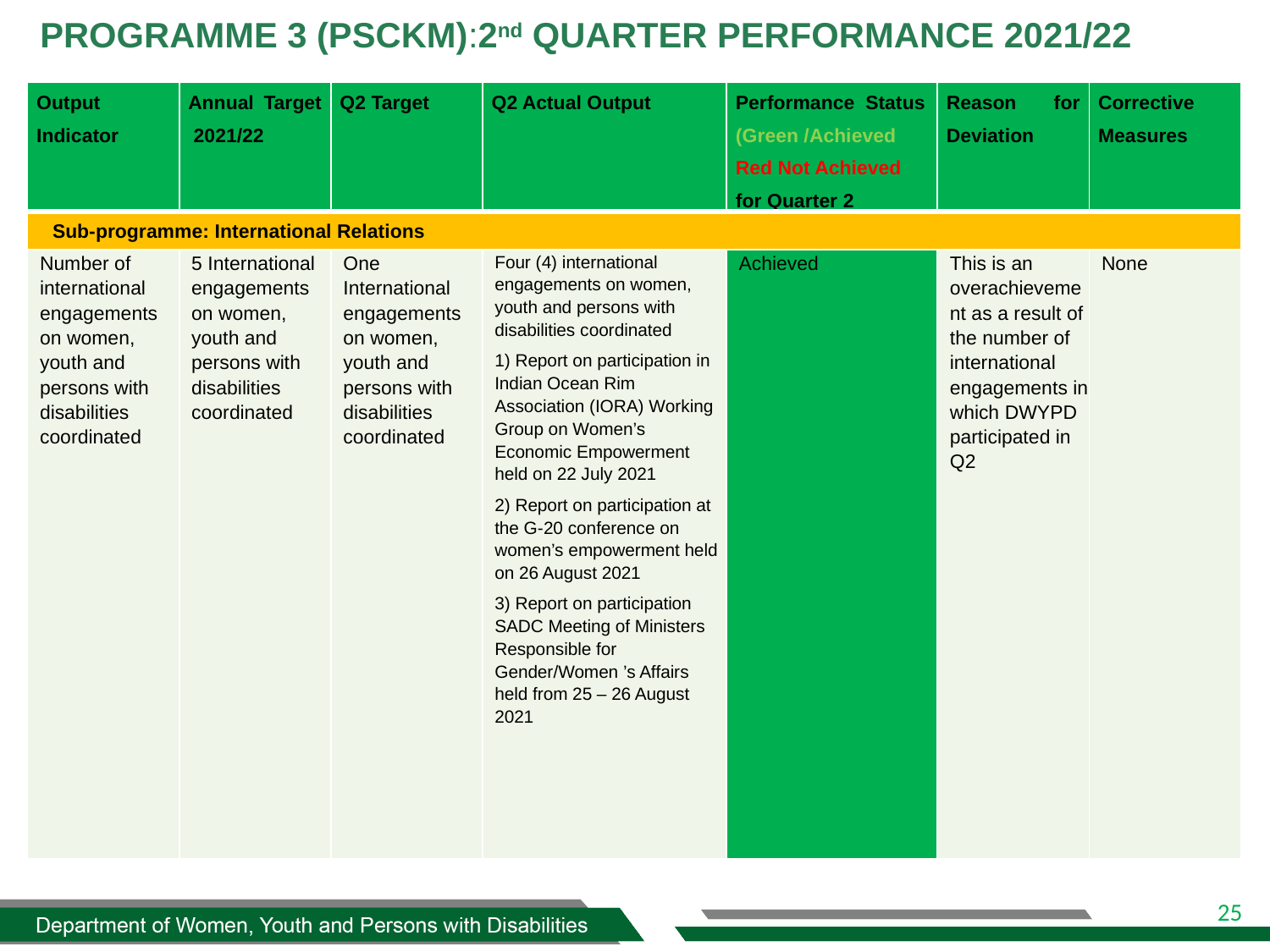

# PROGRAMME 3 (PSCKM):2nd QUARTER PERFORMANCE 2021/22
| Output Indicator | Annual Target 2021/22 | Q2 Target | Q2 Actual Output | Performance Status (Green /Achieved Red Not Achieved for Quarter 2 | Reason for Deviation | Corrective Measures |
| --- | --- | --- | --- | --- | --- | --- |
| Sub-programme: International Relations |  |  |  |  |  |  |
| Number of international engagements on women, youth and persons with disabilities coordinated | 5 International engagements on women, youth and persons with disabilities coordinated | One International engagements on women, youth and persons with disabilities coordinated | Four (4) international engagements on women, youth and persons with disabilities coordinated 1) Report on participation in Indian Ocean Rim Association (IORA) Working Group on Women’s Economic Empowerment held on 22 July 2021 2) Report on participation at the G-20 conference on women’s empowerment held on 26 August 2021 3) Report on participation SADC Meeting of Ministers Responsible for Gender/Women ’s Affairs held from 25 – 26 August 2021 | Achieved | This is an overachievement as a result of the number of international engagements in which DWYPD participated in Q2 | None |